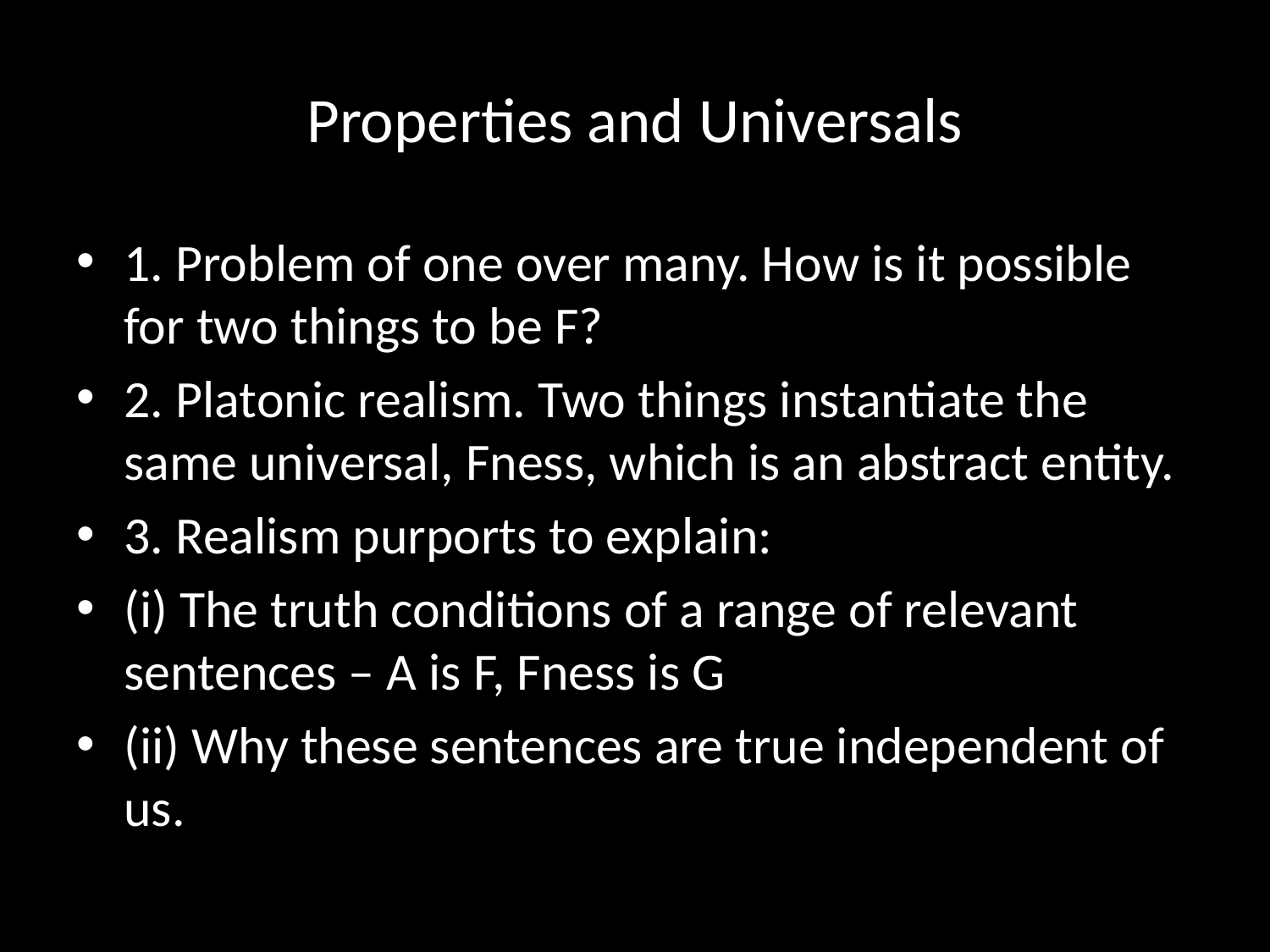

# Properties and Universals
1. Problem of one over many. How is it possible for two things to be F?
2. Platonic realism. Two things instantiate the same universal, Fness, which is an abstract entity.
3. Realism purports to explain:
(i) The truth conditions of a range of relevant sentences – A is F, Fness is G
(ii) Why these sentences are true independent of us.